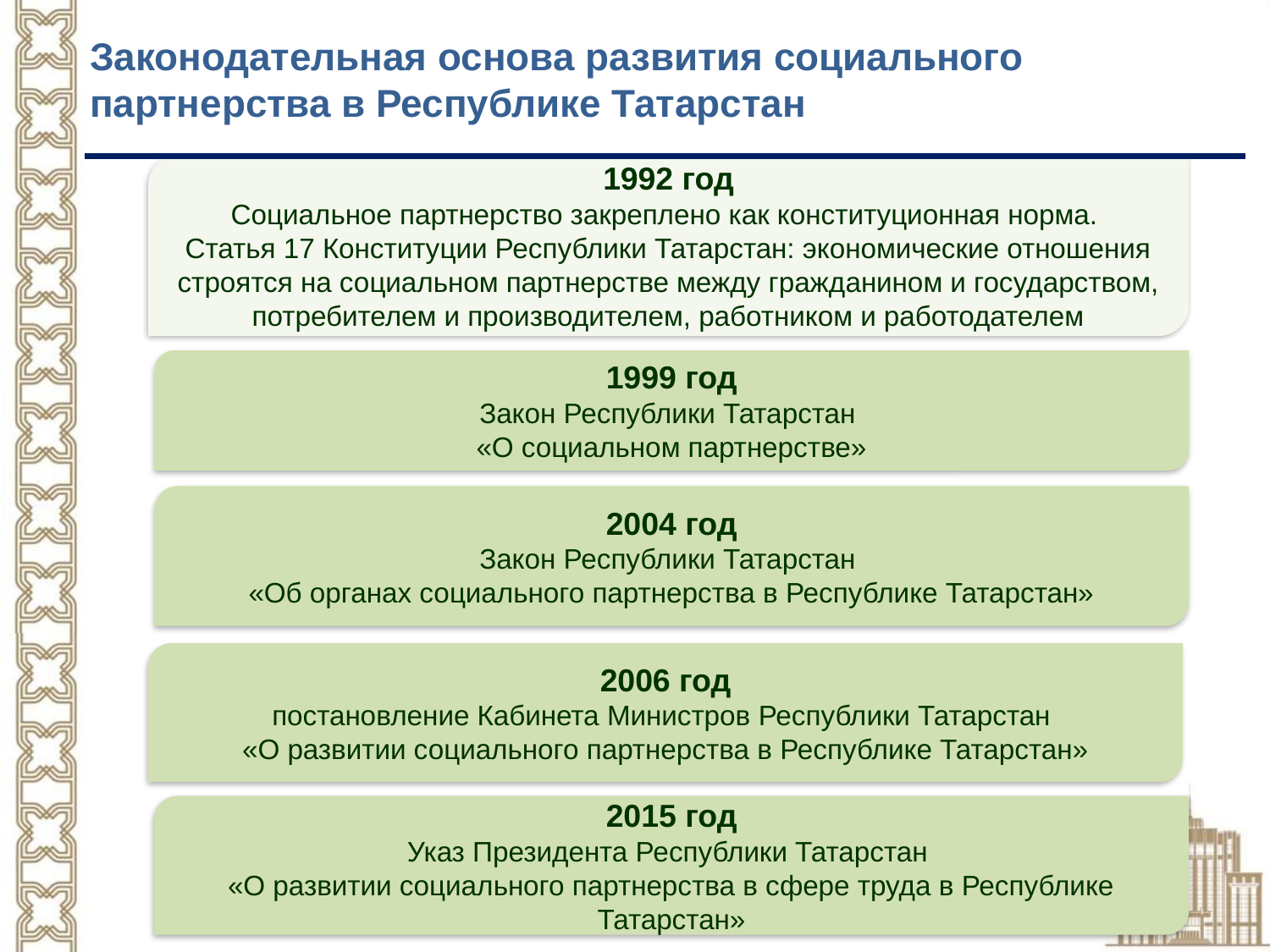

Законодательная основа развития социального партнерства в Республике Татарстан
1992 год
Социальное партнерство закреплено как конституционная норма.
Статья 17 Конституции Республики Татарстан: экономические отношения строятся на социальном партнерстве между гражданином и государством, потребителем и производителем, работником и работодателем
1999 год
Закон Республики Татарстан
«О социальном партнерстве»
2004 год
Закон Республики Татарстан
«Об органах социального партнерства в Республике Татарстан»
2006 год
постановление Кабинета Министров Республики Татарстан
«О развитии социального партнерства в Республике Татарстан»
2015 год
Указ Президента Республики Татарстан
«О развитии социального партнерства в сфере труда в Республике Татарстан»